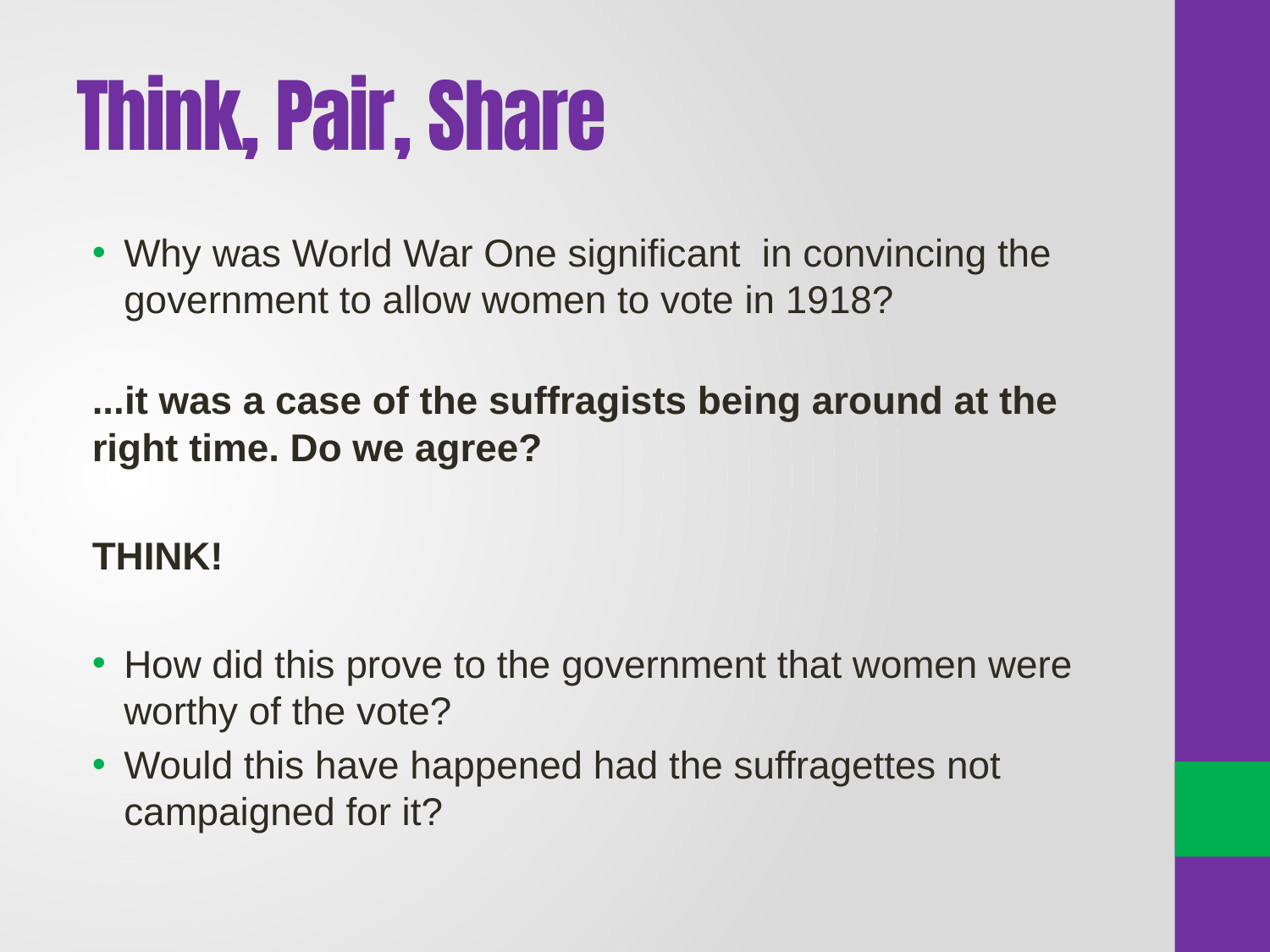

# Think, Pair, Share
Why was World War One significant  in convincing the government to allow women to vote in 1918?
...it was a case of the suffragists being around at the right time. Do we agree?

THINK!

How did this prove to the government that women were worthy of the vote?
Would this have happened had the suffragettes not campaigned for it?